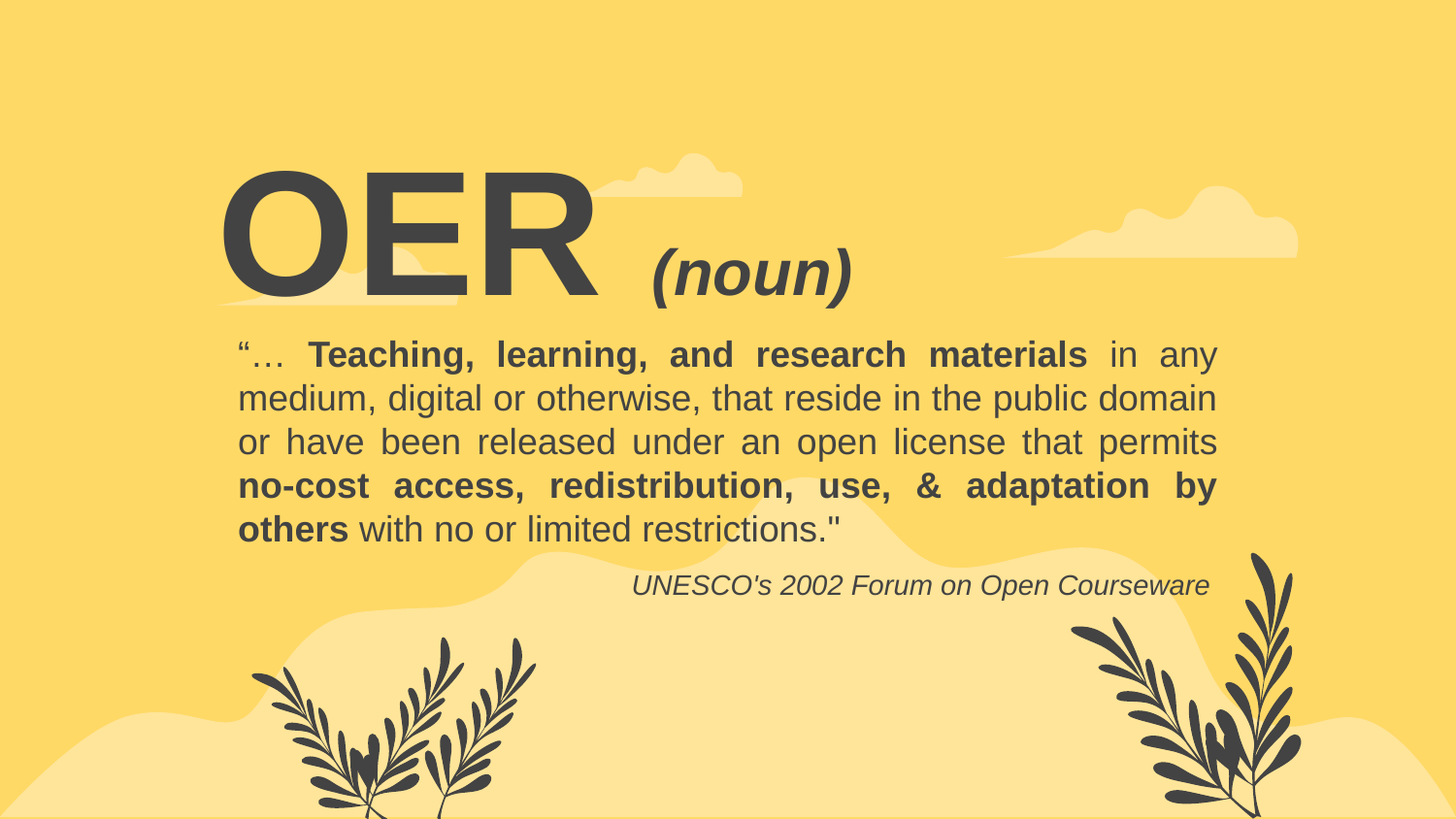

# OER (noun)
“… Teaching, learning, and research materials in any medium, digital or otherwise, that reside in the public domain or have been released under an open license that permits no-cost access, redistribution, use, & adaptation by others with no or limited restrictions."

UNESCO's 2002 Forum on Open Courseware